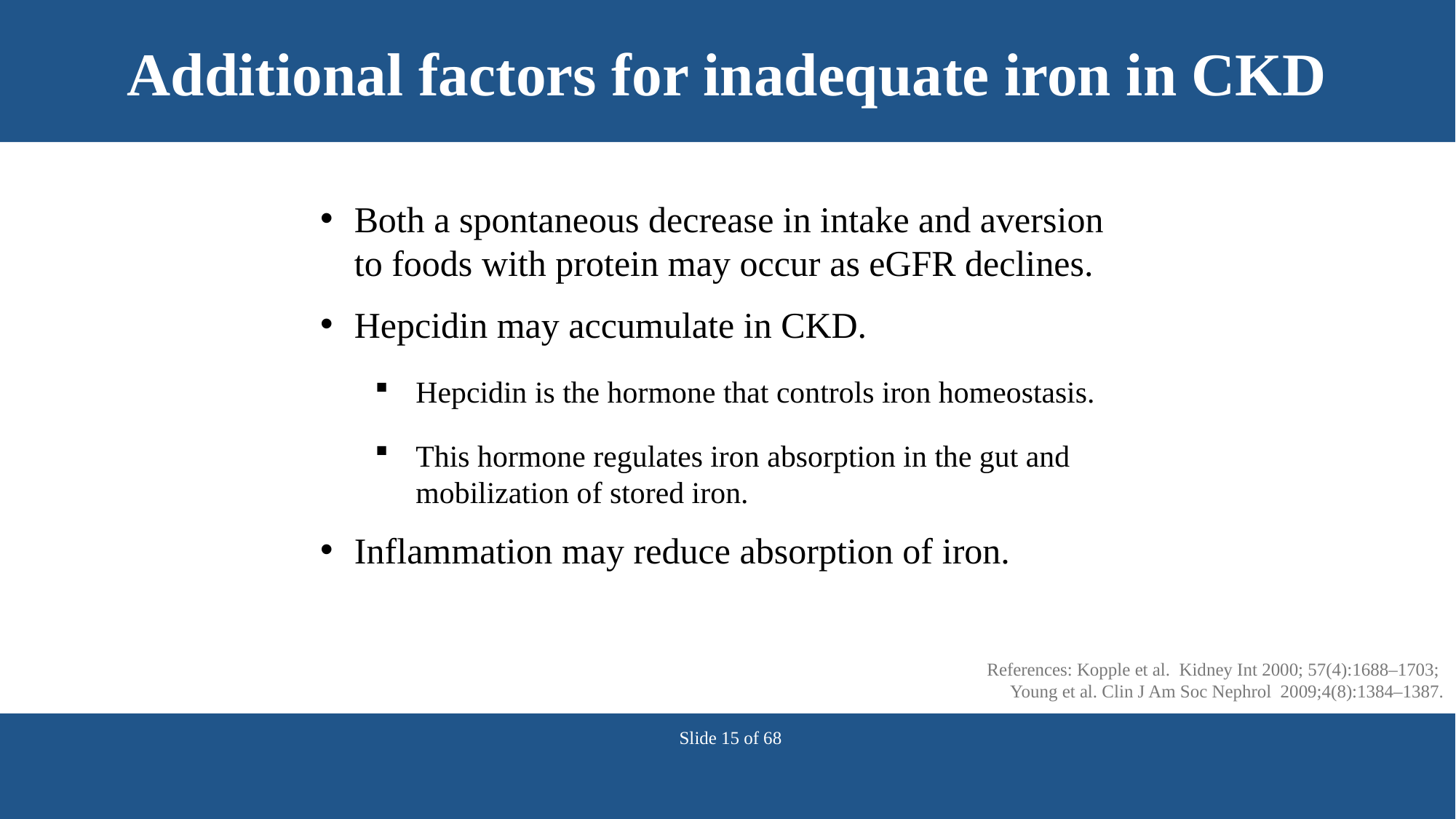

# Additional factors for inadequate iron in CKD
Both a spontaneous decrease in intake and aversion to foods with protein may occur as eGFR declines.
Hepcidin may accumulate in CKD.
Hepcidin is the hormone that controls iron homeostasis.
This hormone regulates iron absorption in the gut and  mobilization of stored iron.
Inflammation may reduce absorption of iron.
References: Kopple et al.  Kidney Int 2000; 57(4):1688–1703;
Young et al. Clin J Am Soc Nephrol  2009;4(8):1384–1387.
Slide 15 of 68